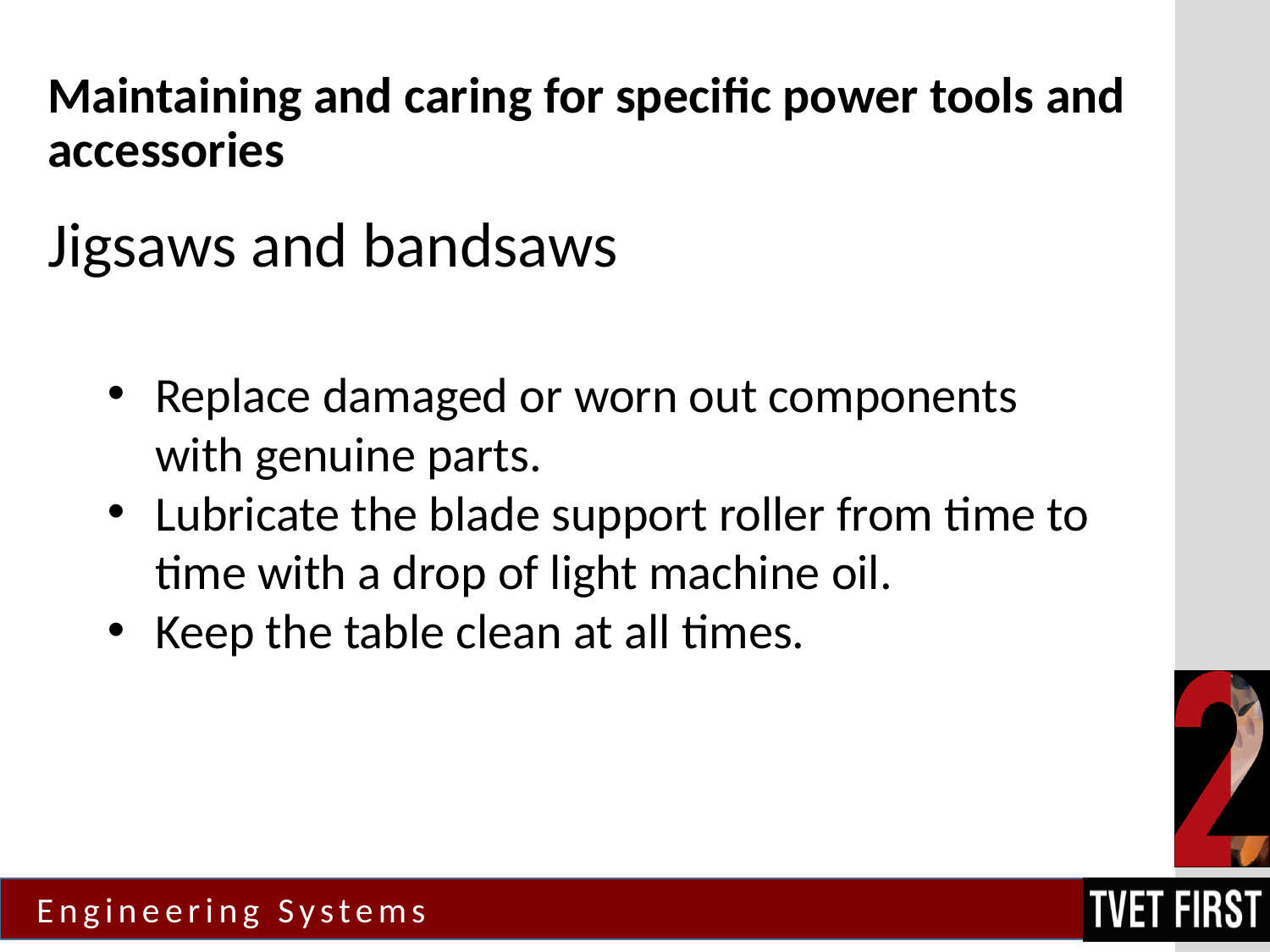

# Maintaining and caring for specific power tools and accessories
Jigsaws and bandsaws
Replace damaged or worn out components with genuine parts.
Lubricate the blade support roller from time to time with a drop of light machine oil.
Keep the table clean at all times.

|  |
| --- |
|  |
|  |